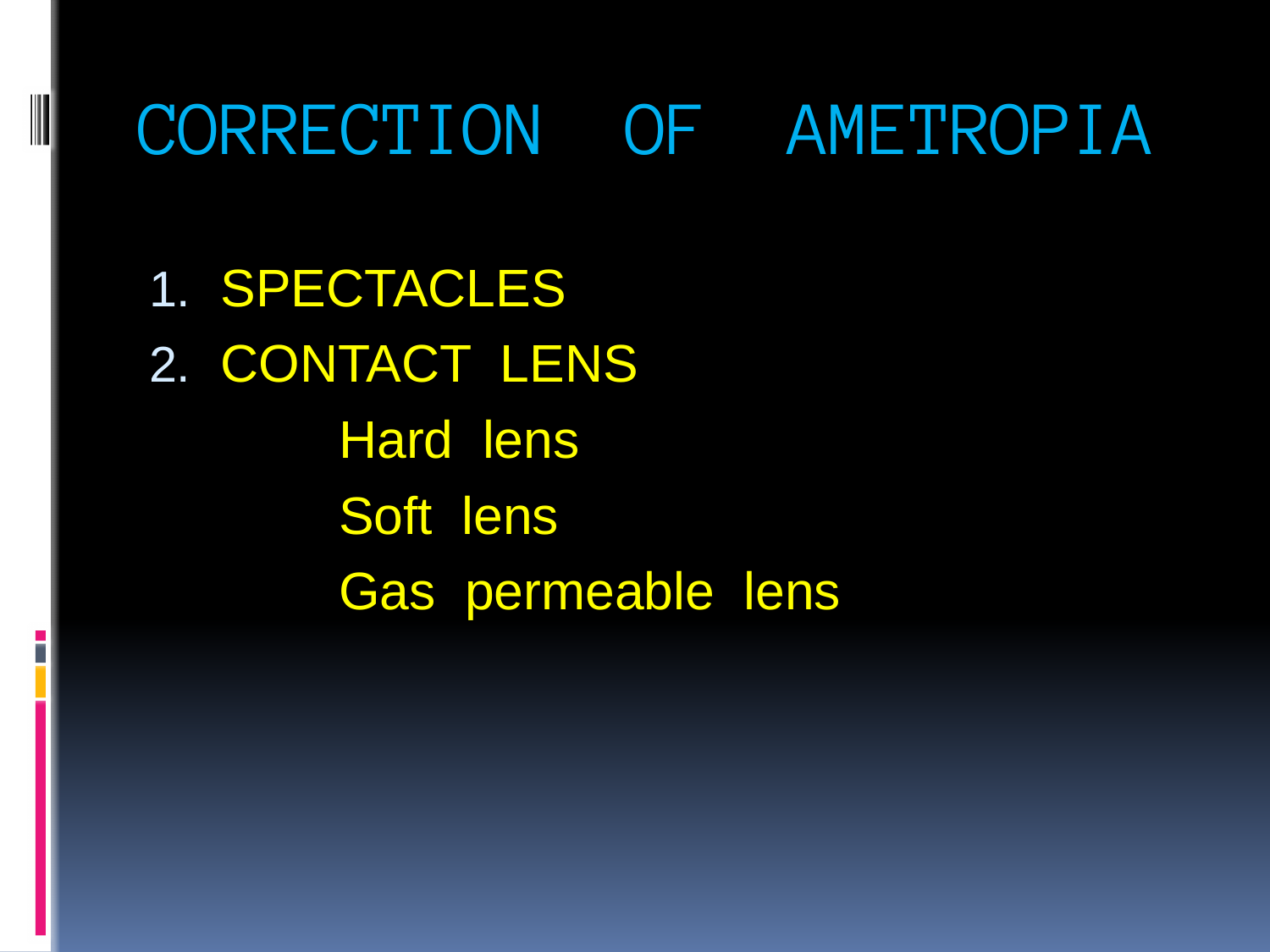

# CORRECTION  OF  AMETROPIA
SPECTACLES
CONTACT  LENS
             Hard  lens
             Soft  lens
             Gas  permeable  lens